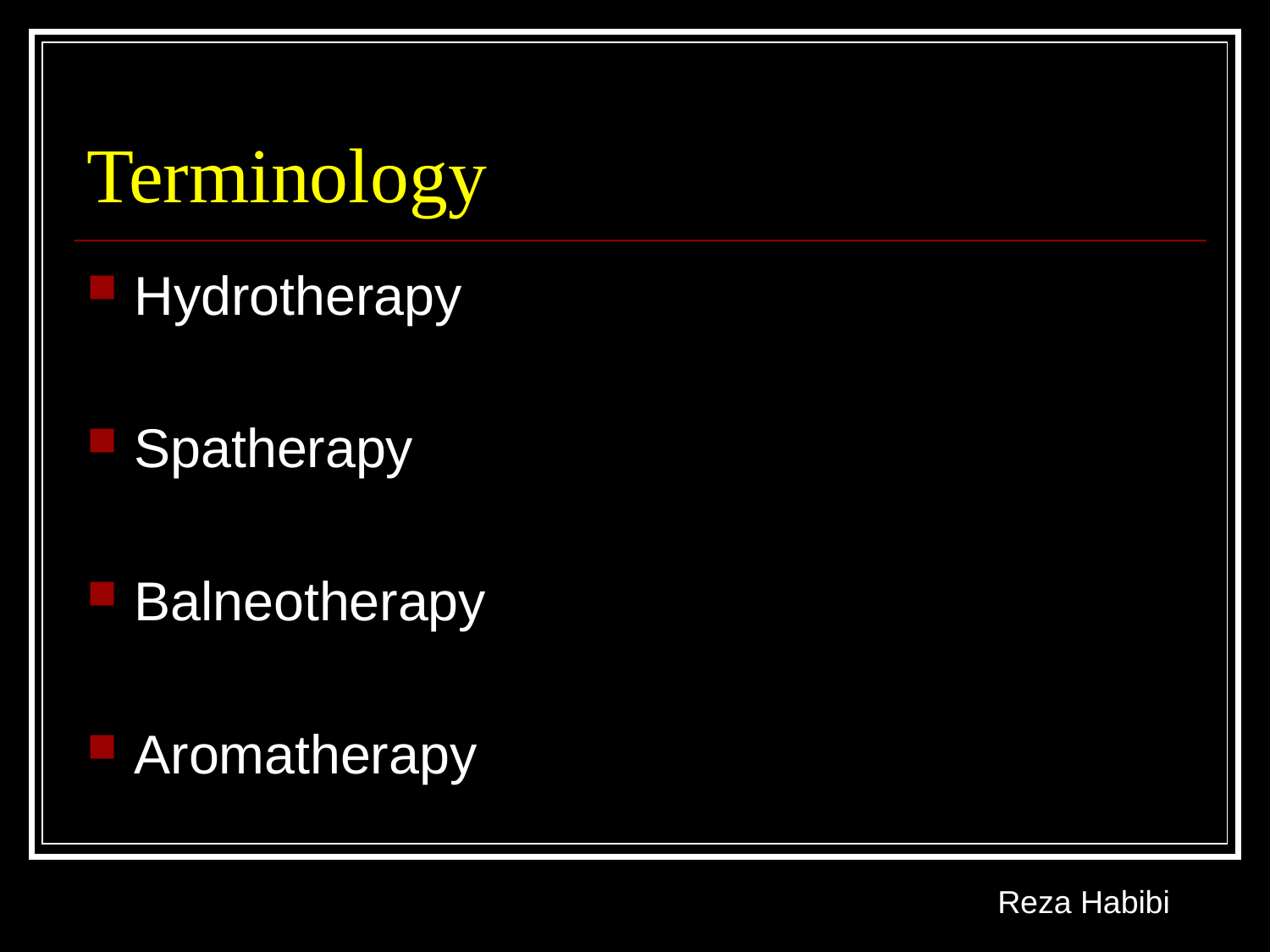

# Terminology
Hydrotherapy

Spatherapy

Balneotherapy

Aromatherapy
Reza Habibi